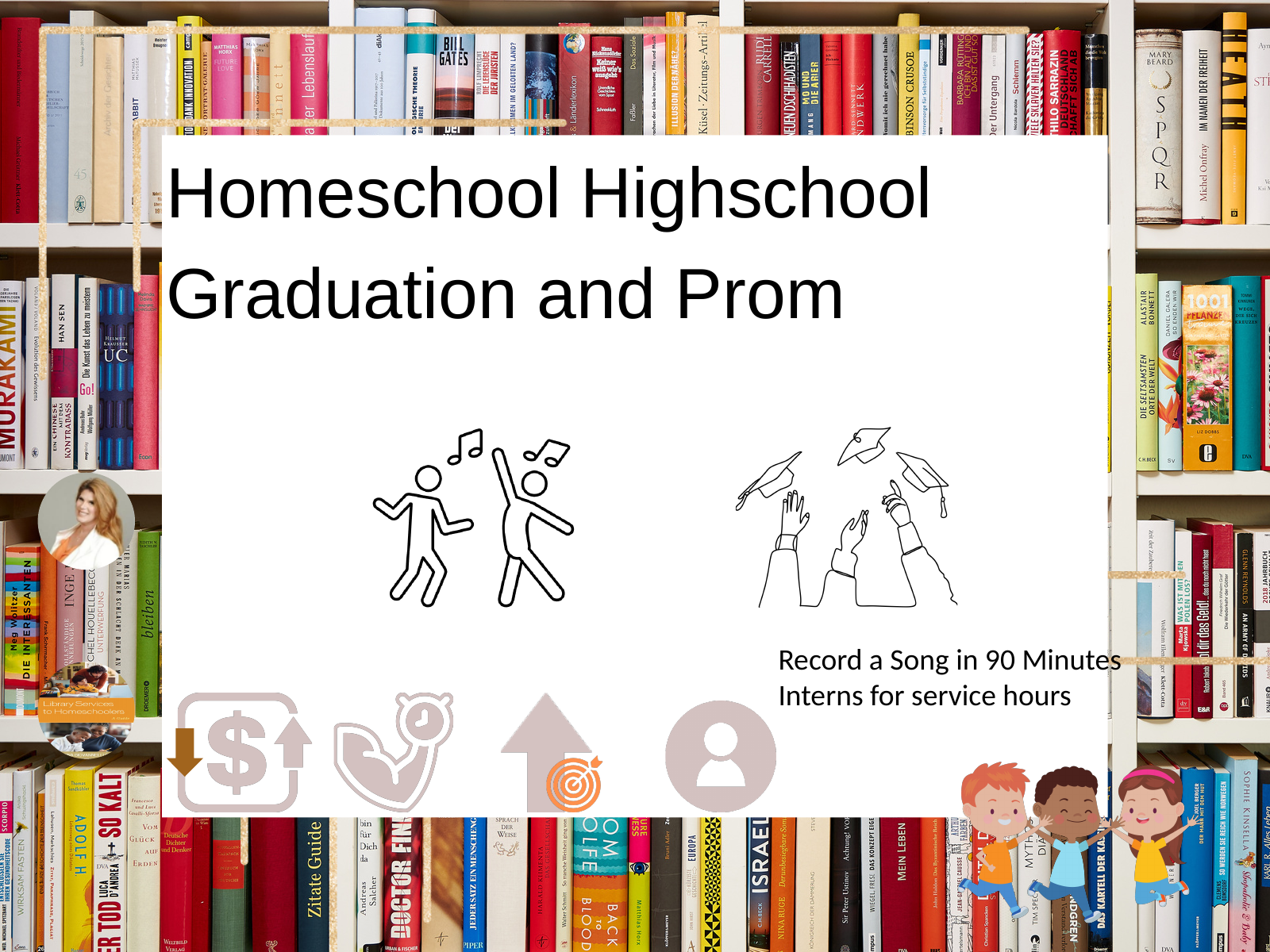

Homeschool Highschool Graduation and Prom

Record a Song in 90 Minutes
Interns for service hours